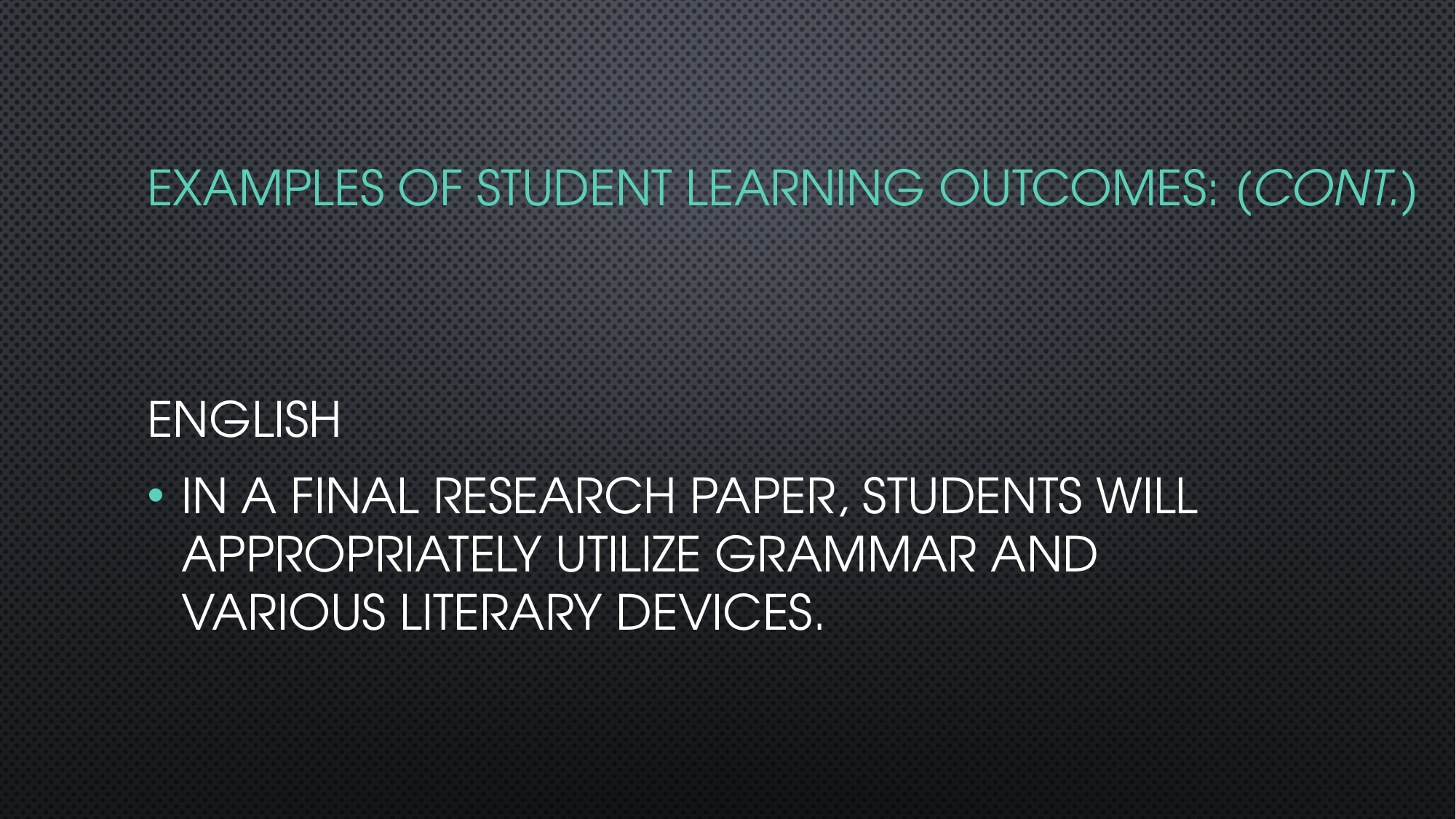

# Examples of student learning outcomes: (Cont.)
English
In a final research paper, students will appropriately utilize grammar and various literary devices.